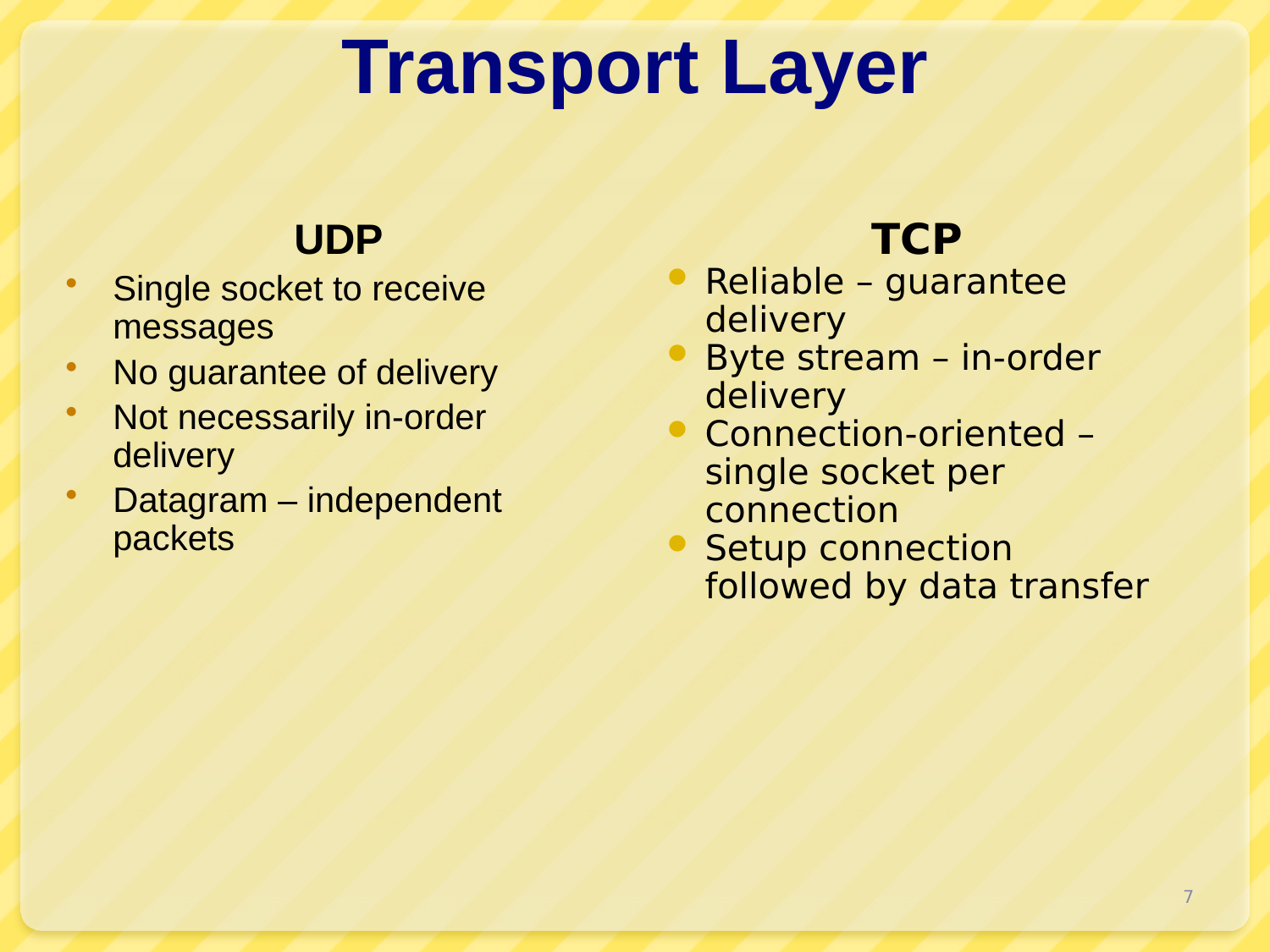

# Transport Layer
UDP
Single socket to receive messages
No guarantee of delivery
Not necessarily in-order delivery
Datagram – independent packets
TCP
Reliable – guarantee delivery
Byte stream – in-order delivery
Connection-oriented – single socket per connection
Setup connection followed by data transfer
7